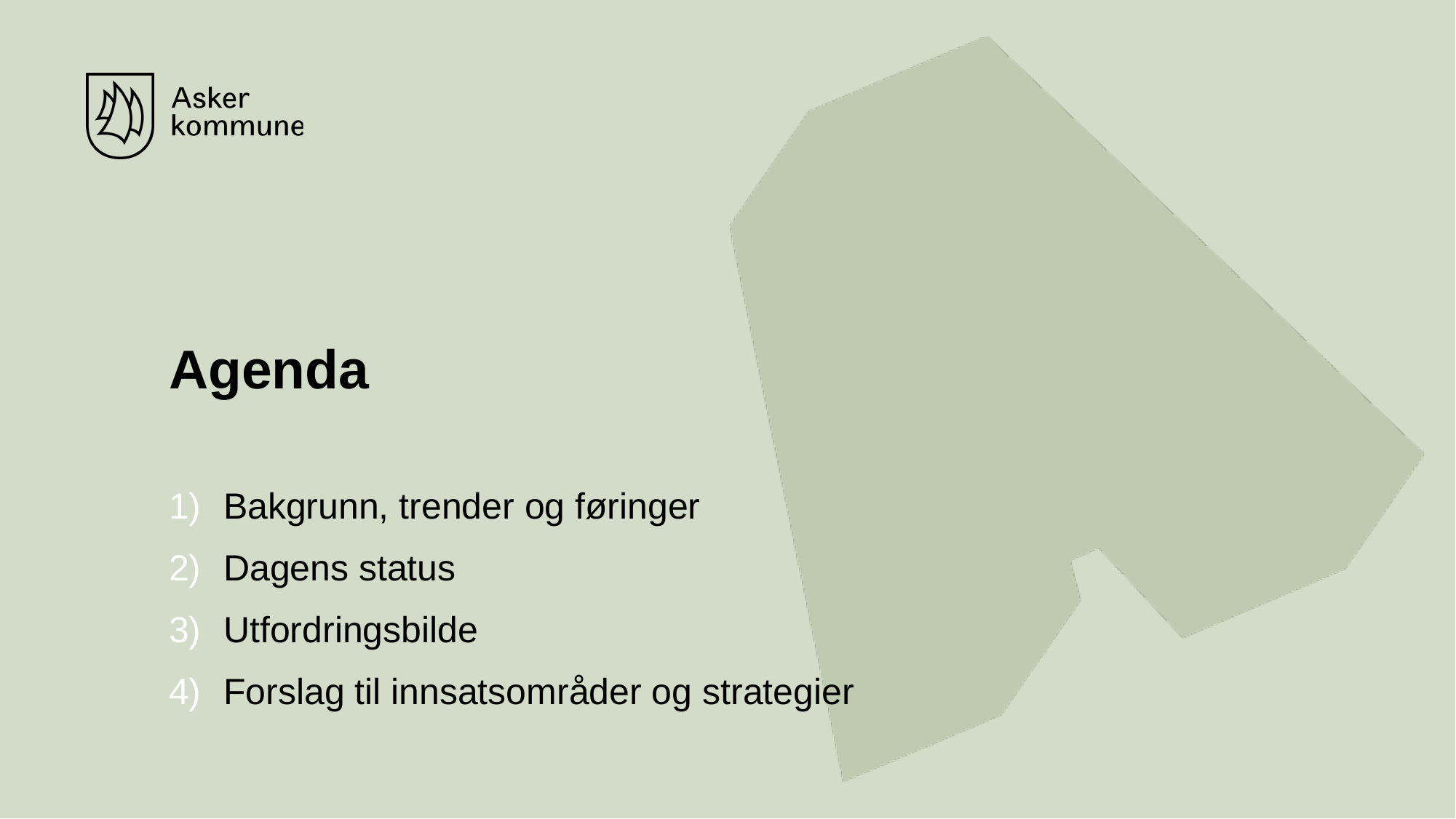

# Agenda

Bakgrunn, trender og føringer
Dagens status
Utfordringsbilde
Forslag til innsatsområder og strategier